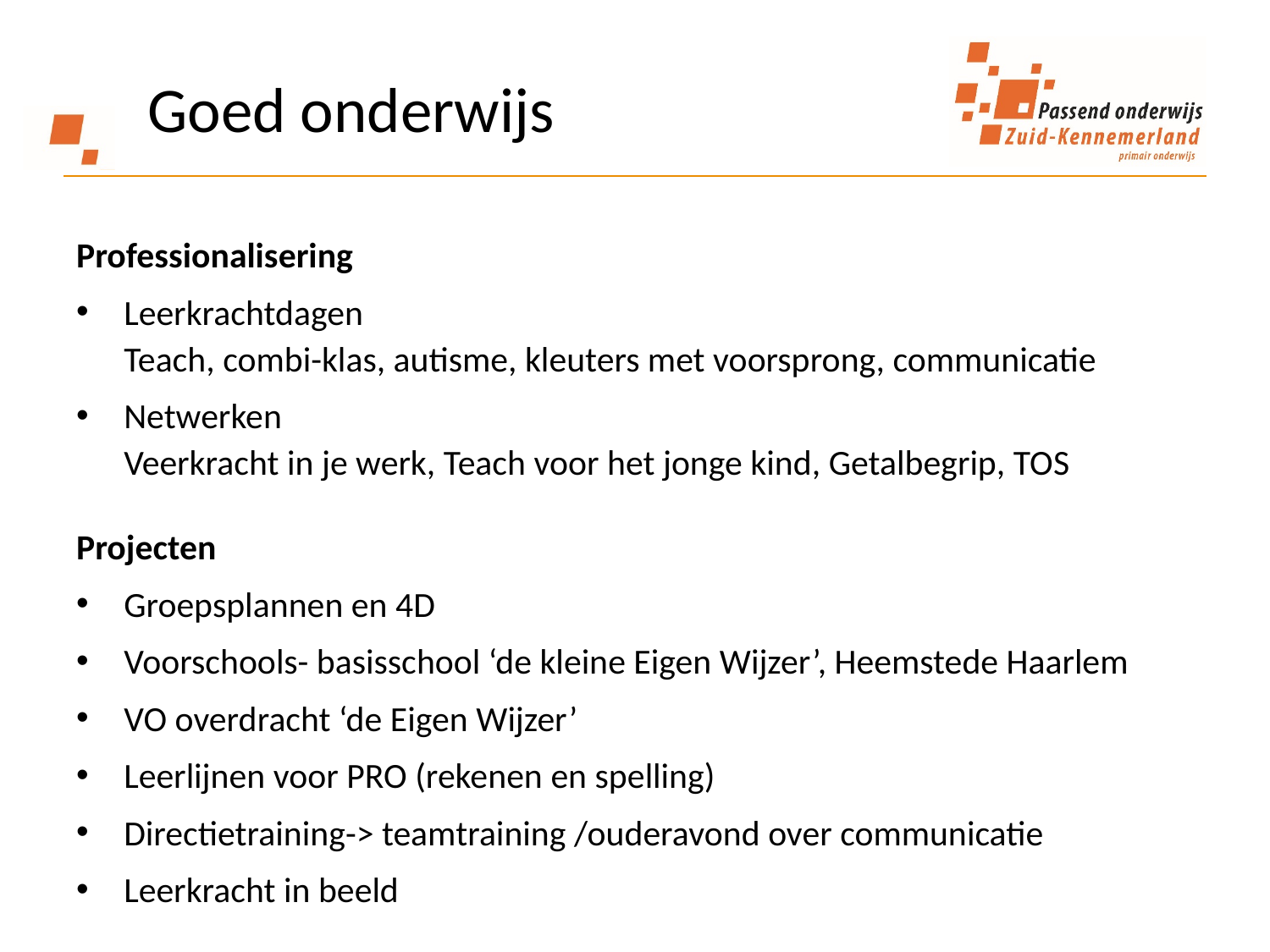

# Goed onderwijs
Professionalisering
Leerkrachtdagen
Teach, combi-klas, autisme, kleuters met voorsprong, communicatie
Netwerken
Veerkracht in je werk, Teach voor het jonge kind, Getalbegrip, TOS
Projecten
Groepsplannen en 4D
Voorschools- basisschool ‘de kleine Eigen Wijzer’, Heemstede Haarlem
VO overdracht ‘de Eigen Wijzer’
Leerlijnen voor PRO (rekenen en spelling)
Directietraining-> teamtraining /ouderavond over communicatie
Leerkracht in beeld